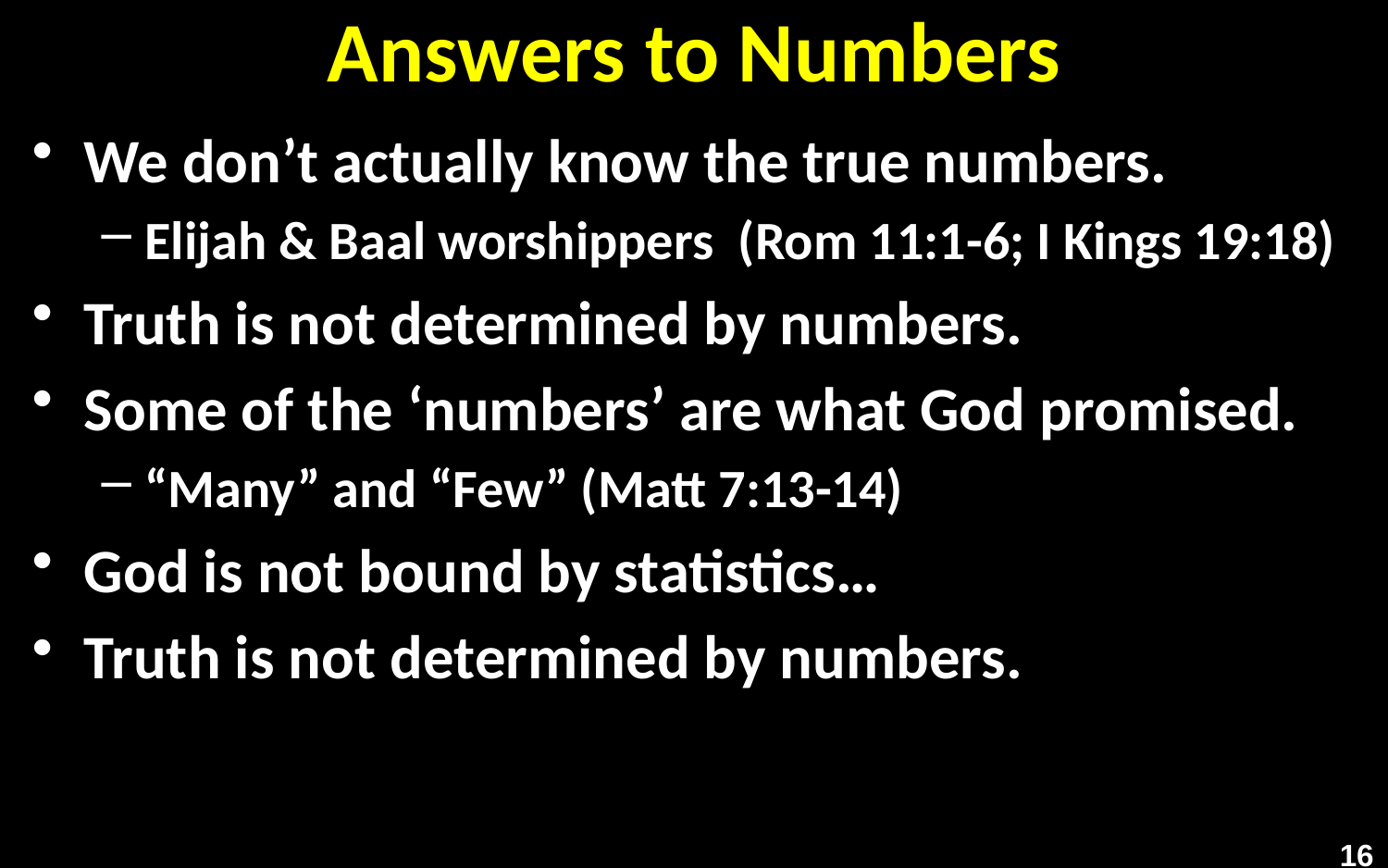

# Answers to Numbers
We don’t actually know the true numbers.
Elijah & Baal worshippers  (Rom 11:1-6; I Kings 19:18)
Truth is not determined by numbers.
Some of the ‘numbers’ are what God promised.
“Many” and “Few” (Matt 7:13-14)
God is not bound by statistics…
Truth is not determined by numbers.
16